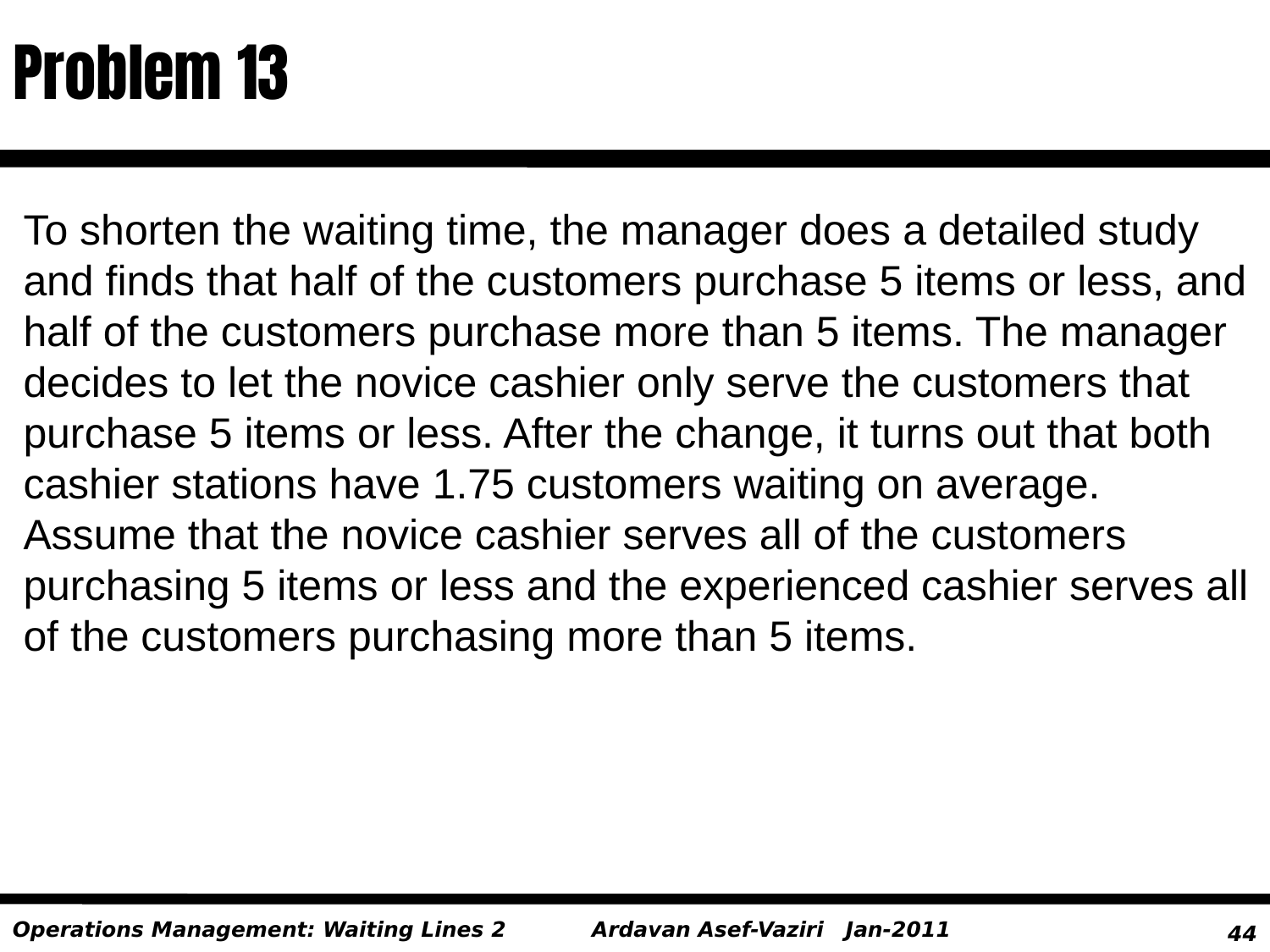

Problem 13
To shorten the waiting time, the manager does a detailed study and finds that half of the customers purchase 5 items or less, and half of the customers purchase more than 5 items. The manager decides to let the novice cashier only serve the customers that purchase 5 items or less. After the change, it turns out that both cashier stations have 1.75 customers waiting on average. Assume that the novice cashier serves all of the customers purchasing 5 items or less and the experienced cashier serves all of the customers purchasing more than 5 items.